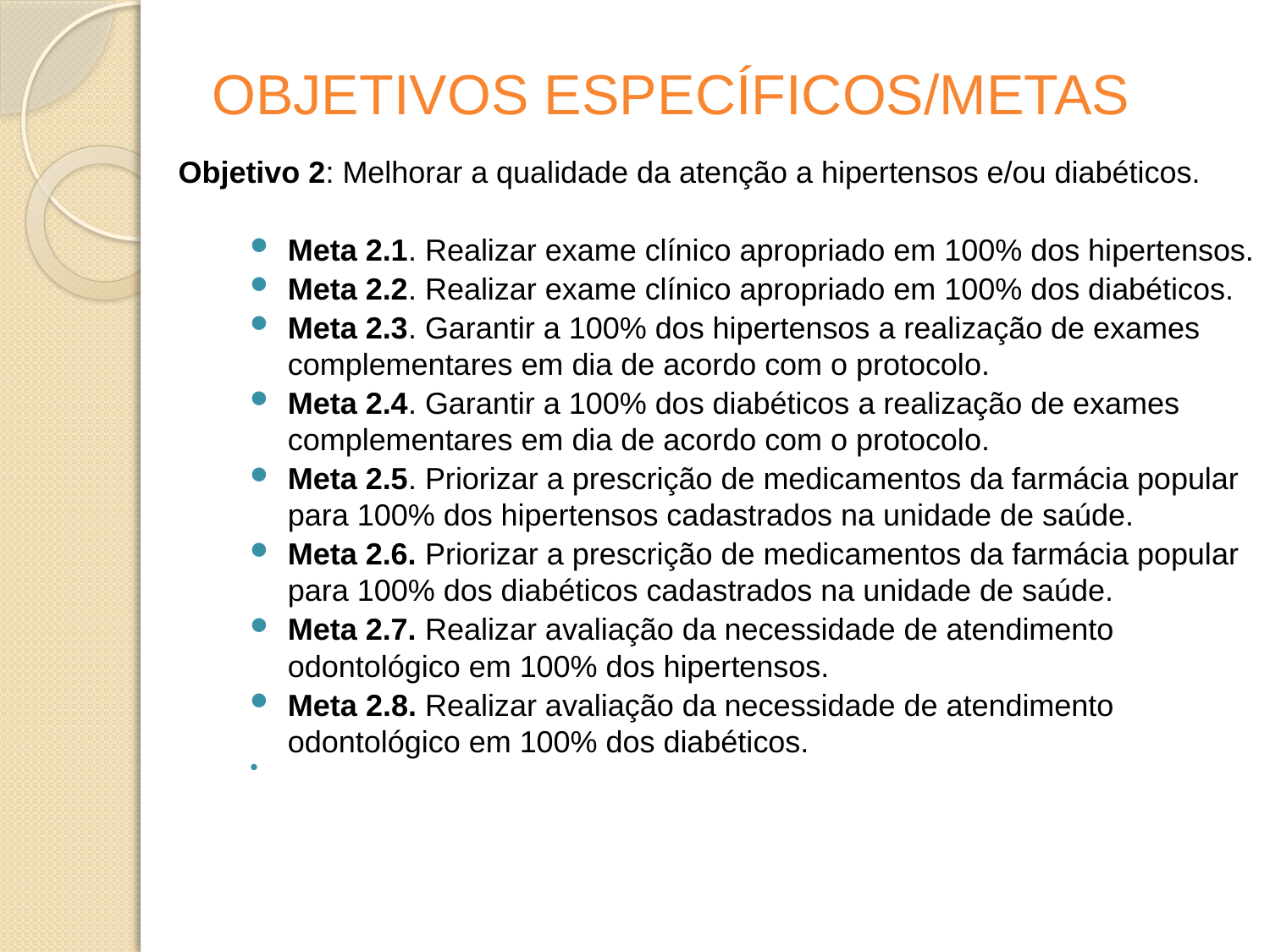

# OBJETIVOS ESPECÍFICOS/METAS
Objetivo 2: Melhorar a qualidade da atenção a hipertensos e/ou diabéticos.

Meta 2.1. Realizar exame clínico apropriado em 100% dos hipertensos.
Meta 2.2. Realizar exame clínico apropriado em 100% dos diabéticos.
Meta 2.3. Garantir a 100% dos hipertensos a realização de exames complementares em dia de acordo com o protocolo.
Meta 2.4. Garantir a 100% dos diabéticos a realização de exames complementares em dia de acordo com o protocolo.
Meta 2.5. Priorizar a prescrição de medicamentos da farmácia popular para 100% dos hipertensos cadastrados na unidade de saúde.
Meta 2.6. Priorizar a prescrição de medicamentos da farmácia popular para 100% dos diabéticos cadastrados na unidade de saúde.
Meta 2.7. Realizar avaliação da necessidade de atendimento odontológico em 100% dos hipertensos.
Meta 2.8. Realizar avaliação da necessidade de atendimento odontológico em 100% dos diabéticos.